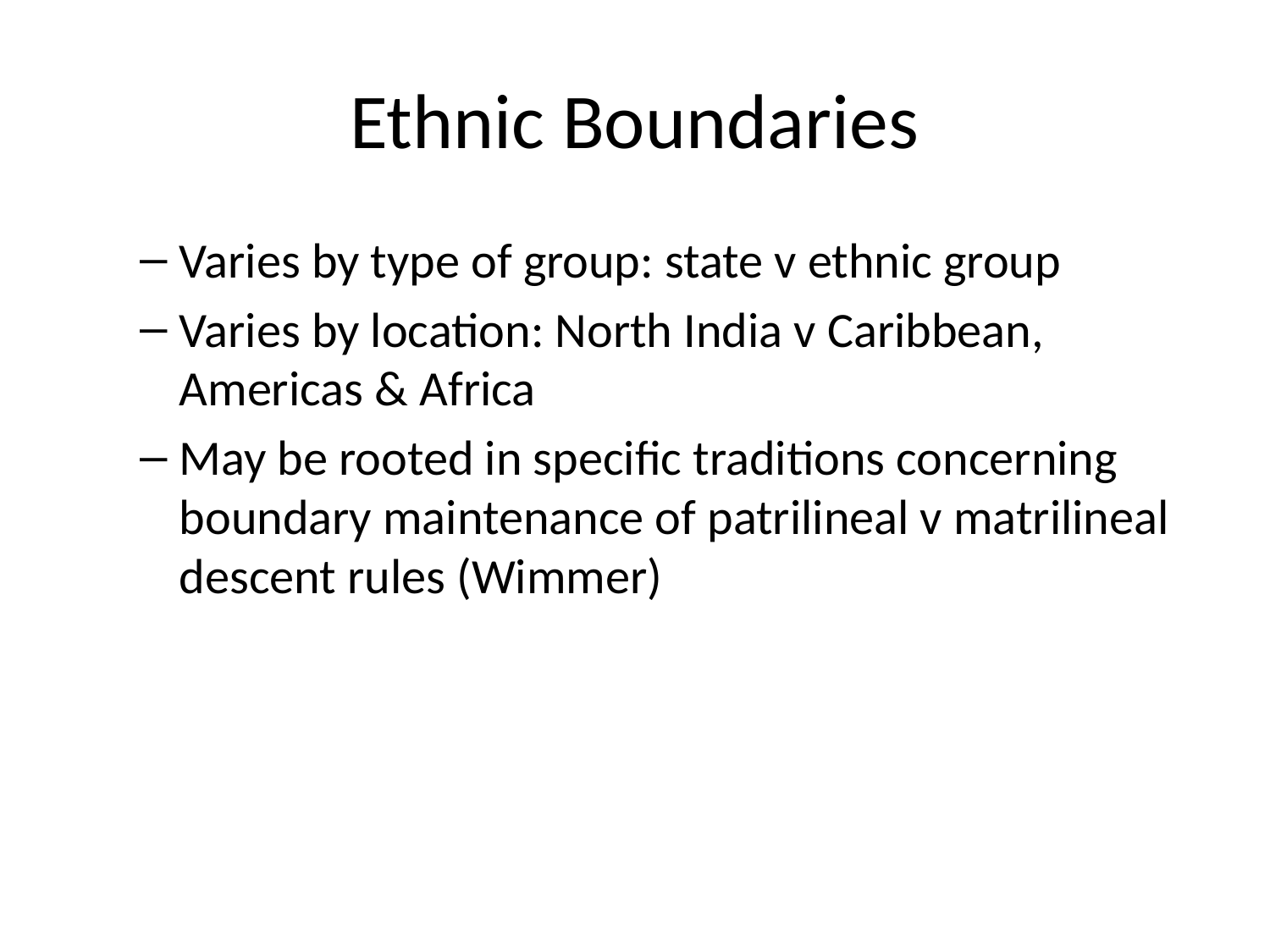

# Ethnic Boundaries
Varies by type of group: state v ethnic group
Varies by location: North India v Caribbean, Americas & Africa
May be rooted in specific traditions concerning boundary maintenance of patrilineal v matrilineal descent rules (Wimmer)